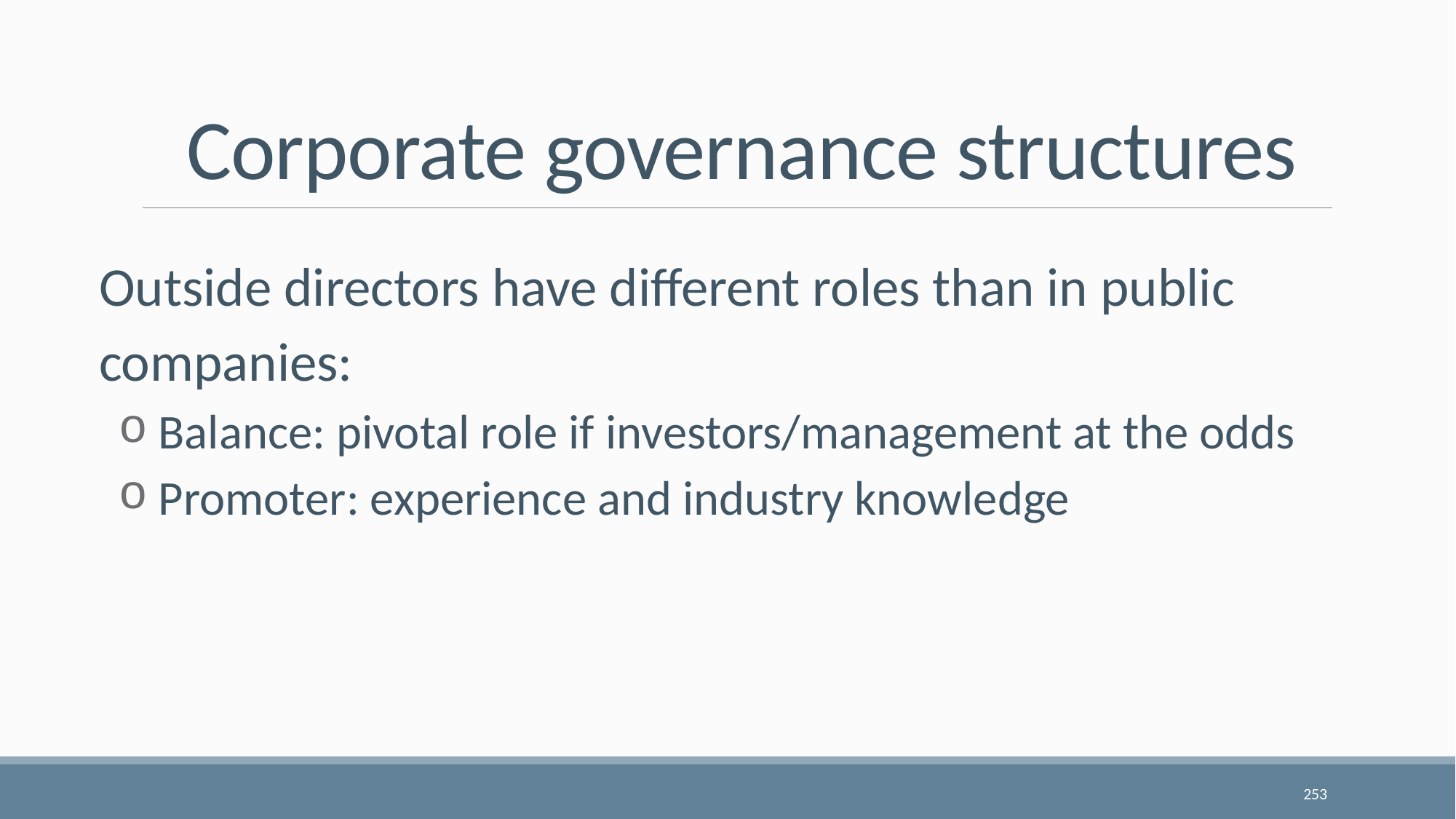

# Corporate governance structures
Outside directors have different roles than in public companies:
 Balance: pivotal role if investors/management at the odds
 Promoter: experience and industry knowledge
253